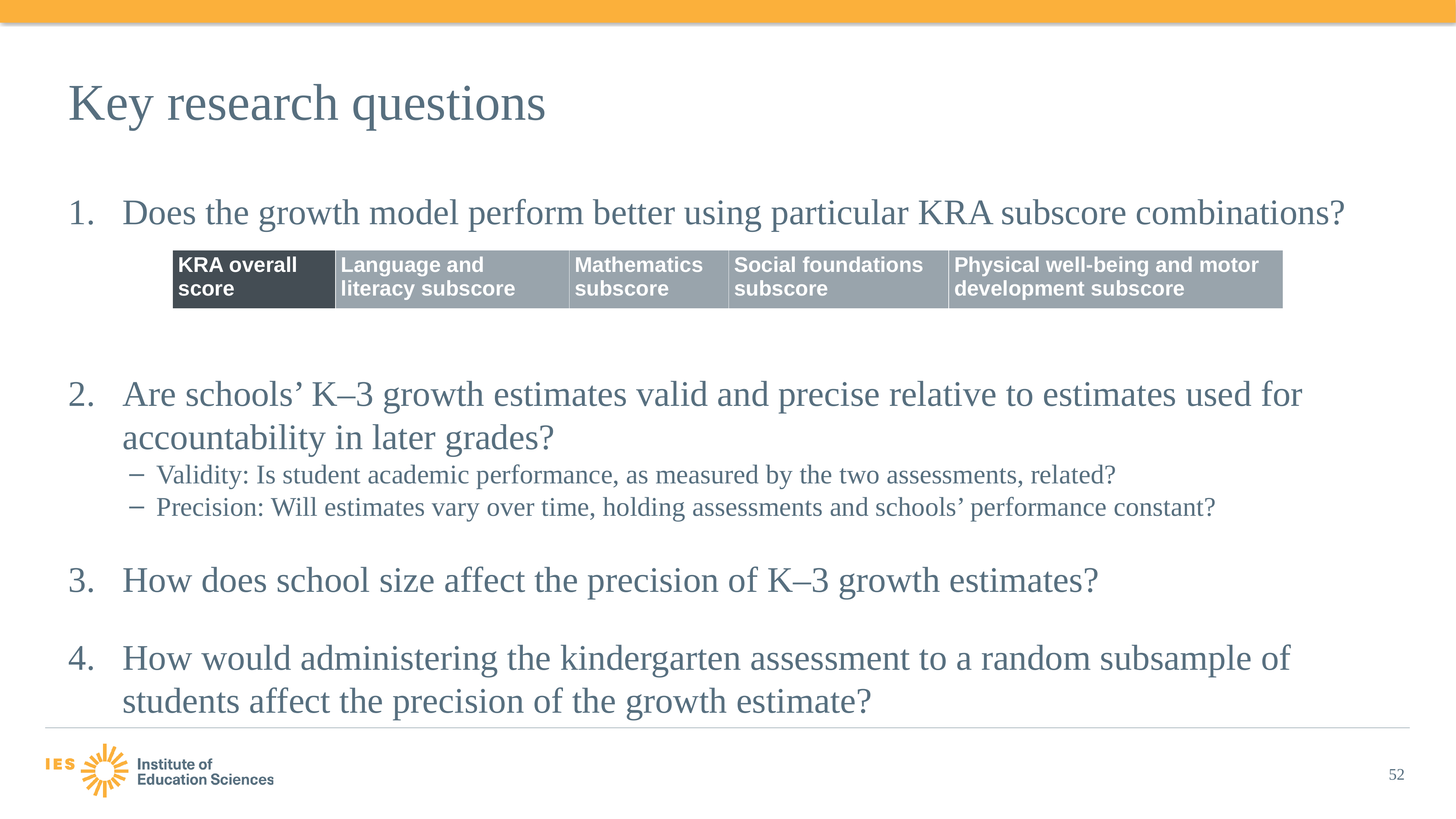

# Key research questions
Does the growth model perform better using particular KRA subscore combinations?

Are schools’ K–3 growth estimates valid and precise relative to estimates used for accountability in later grades?
Validity: Is student academic performance, as measured by the two assessments, related?
Precision: Will estimates vary over time, holding assessments and schools’ performance constant?

How does school size affect the precision of K–3 growth estimates?

How would administering the kindergarten assessment to a random subsample of students affect the precision of the growth estimate?
| KRA overall score | Language and literacy subscore | Mathematics subscore | Social foundations subscore | Physical well-being and motor development subscore |
| --- | --- | --- | --- | --- |
52